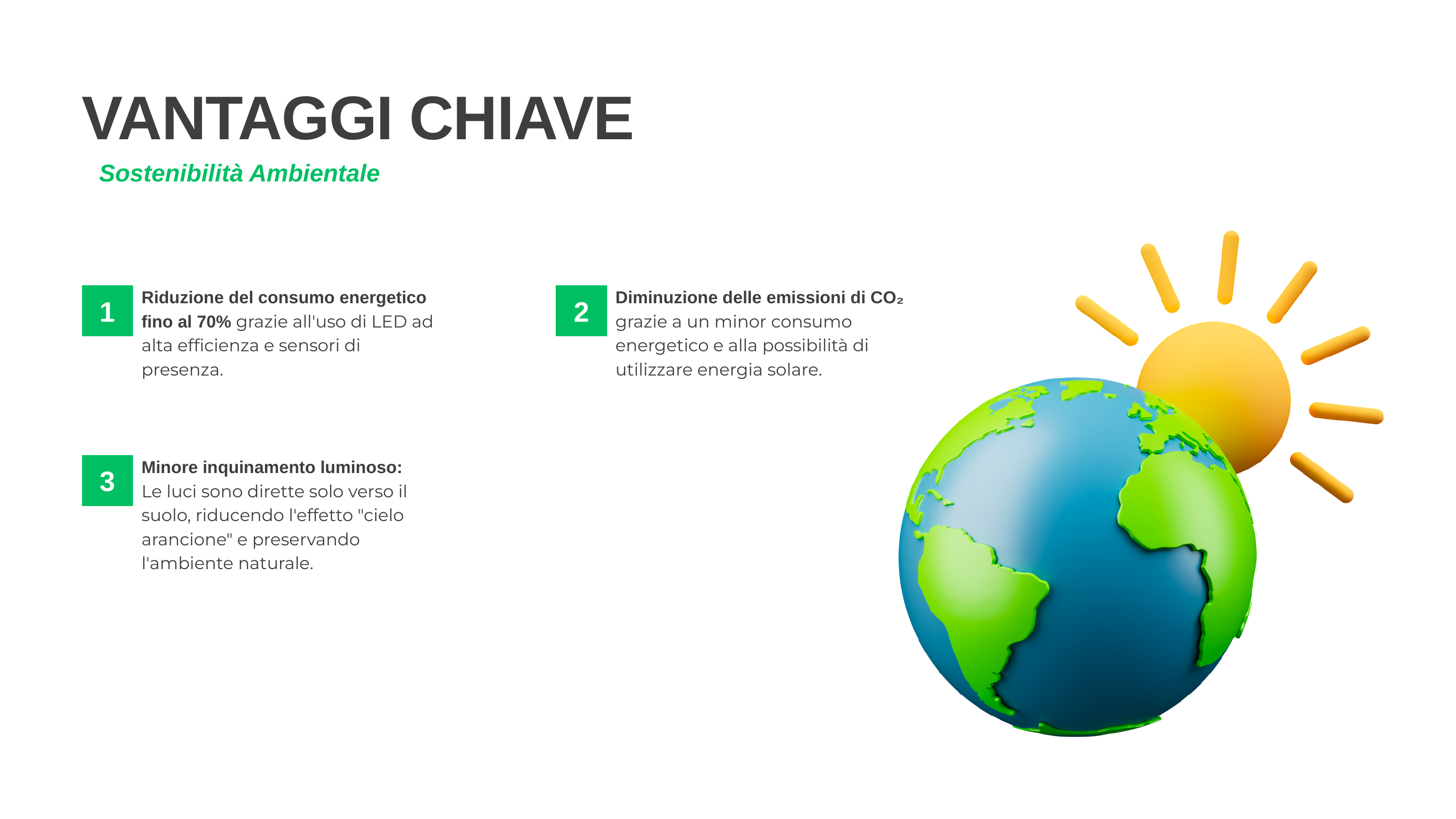

VANTAGGI CHIAVE
Sostenibilità Ambientale

Riduzione del consumo energetico fino al 70% grazie all'uso di LED ad alta efficienza e sensori di presenza.
Diminuzione delle emissioni di CO₂ grazie a un minor consumo energetico e alla possibilità di utilizzare energia solare.

1

2
Minore inquinamento luminoso:
Le luci sono dirette solo verso il suolo, riducendo l'effetto "cielo arancione" e preservando l'ambiente naturale.

3